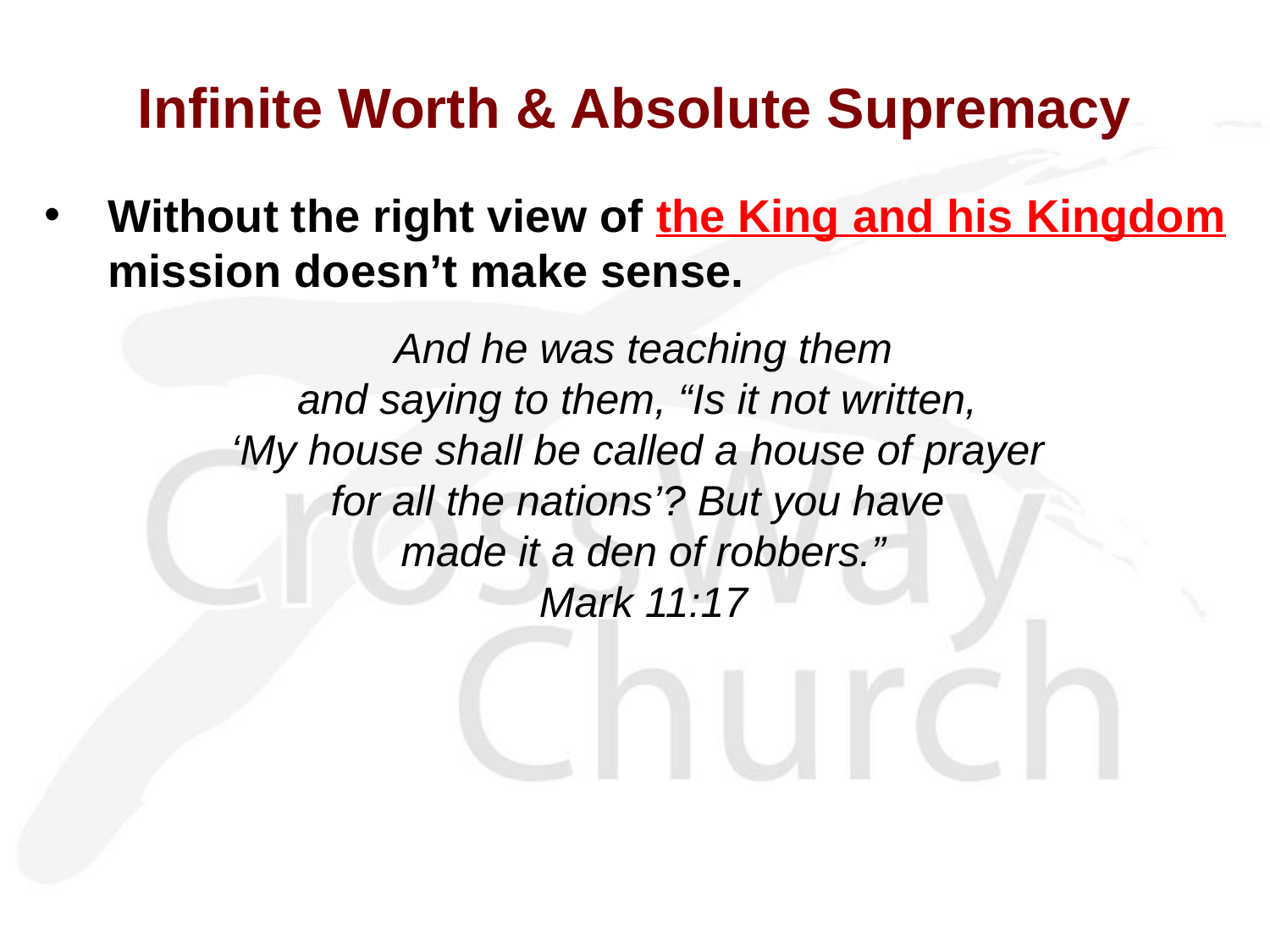

# Infinite Worth & Absolute Supremacy
Without the right view of the King and his Kingdom mission doesn’t make sense.

 And he was teaching them
and saying to them, “Is it not written,
‘My house shall be called a house of prayer
for all the nations’? But you have
made it a den of robbers.”
Mark 11:17